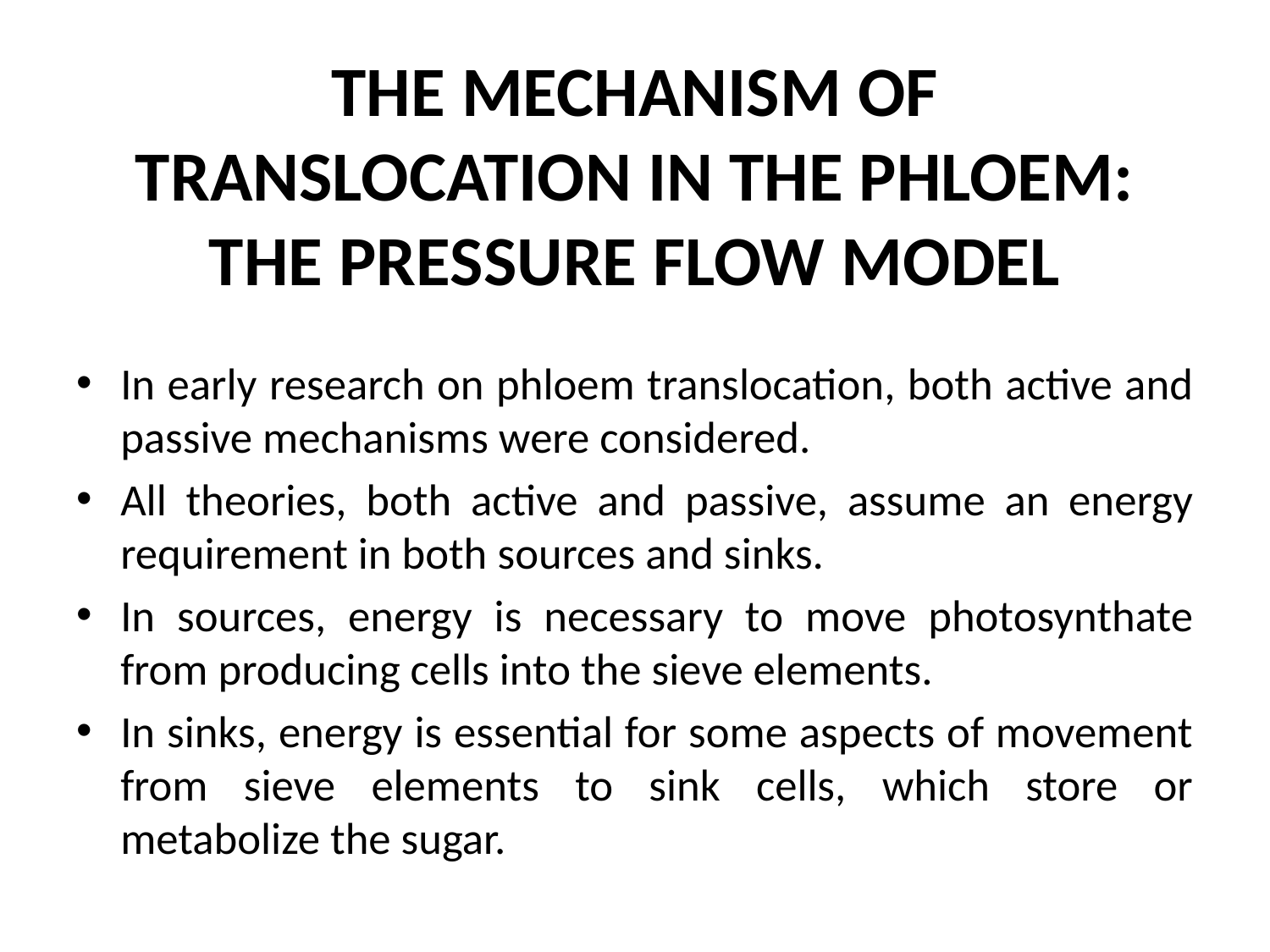

# THE MECHANISM OF TRANSLOCATION IN THE PHLOEM: THE PRESSURE FLOW MODEL
In early research on phloem translocation, both active and passive mechanisms were considered.
All theories, both active and passive, assume an energy requirement in both sources and sinks.
In sources, energy is necessary to move photosynthate from producing cells into the sieve elements.
In sinks, energy is essential for some aspects of movement from sieve elements to sink cells, which store or metabolize the sugar.